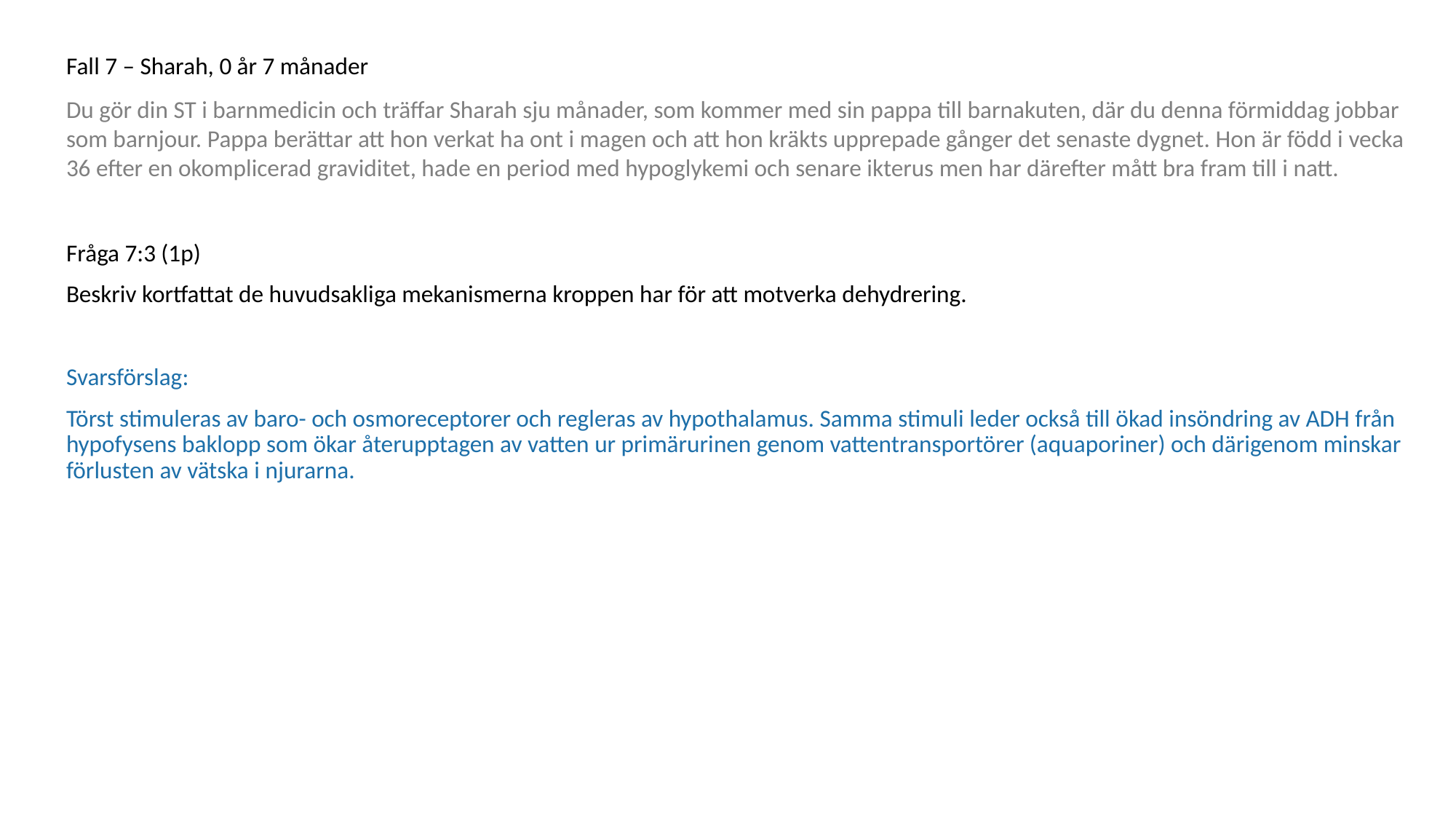

Fall 7 – Sharah, 0 år 7 månader
Du gör din ST i barnmedicin och träffar Sharah sju månader, som kommer med sin pappa till barnakuten, där du denna förmiddag jobbar som barnjour. Pappa berättar att hon verkat ha ont i magen och att hon kräkts upprepade gånger det senaste dygnet. Hon är född i vecka 36 efter en okomplicerad graviditet, hade en period med hypoglykemi och senare ikterus men har därefter mått bra fram till i natt.

Fråga 7:3 (1p)
Beskriv kortfattat de huvudsakliga mekanismerna kroppen har för att motverka dehydrering.

Svarsförslag:
Törst stimuleras av baro- och osmoreceptorer och regleras av hypothalamus. Samma stimuli leder också till ökad insöndring av ADH från hypofysens baklopp som ökar återupptagen av vatten ur primärurinen genom vattentransportörer (aquaporiner) och därigenom minskar förlusten av vätska i njurarna.